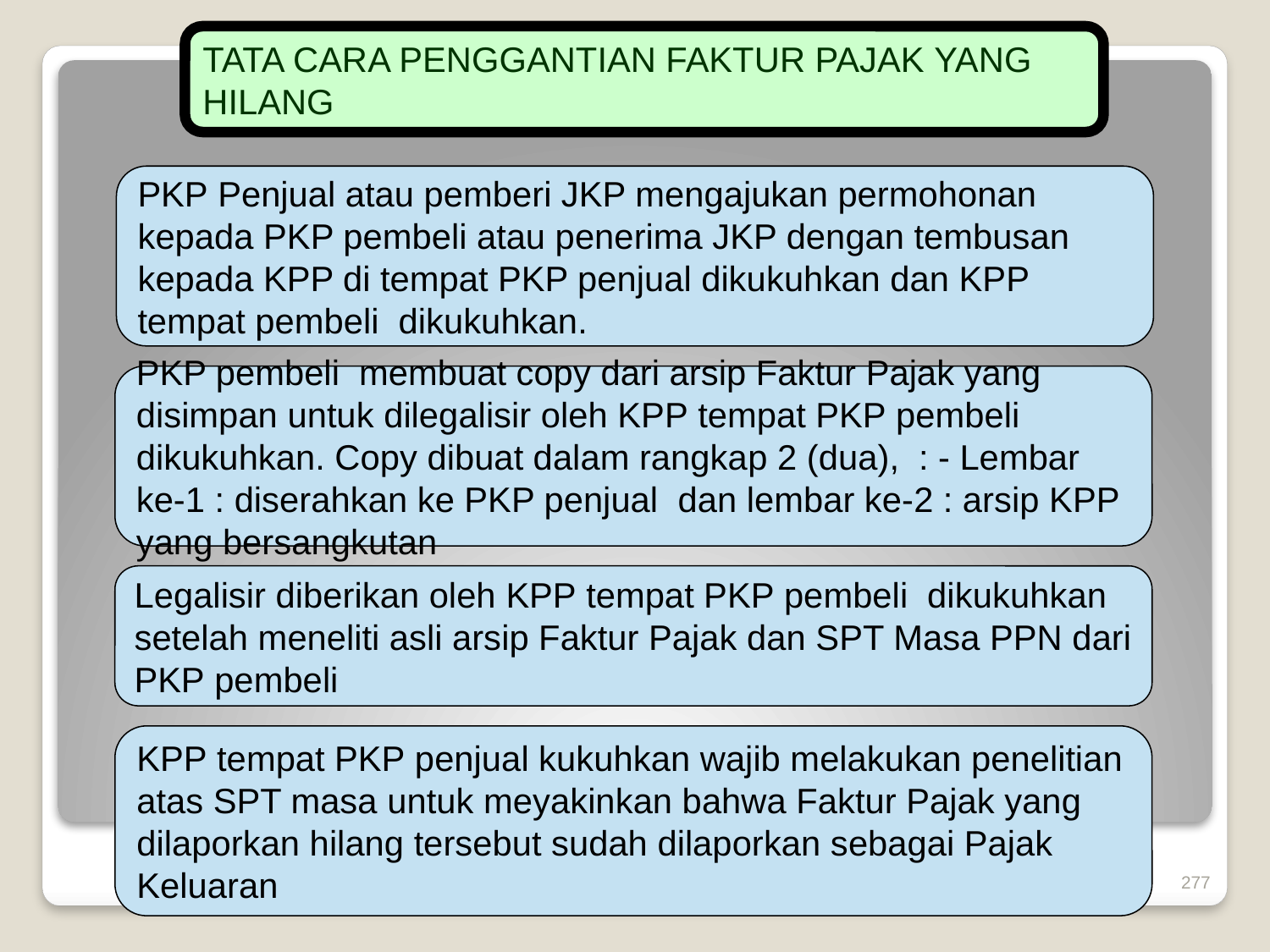

TATA CARA PENGGANTIAN FAKTUR PAJAK YANG HILANG
PKP Penjual atau pemberi JKP mengajukan permohonan kepada PKP pembeli atau penerima JKP dengan tembusan kepada KPP di tempat PKP penjual dikukuhkan dan KPP tempat pembeli  dikukuhkan.
PKP pembeli  membuat copy dari arsip Faktur Pajak yang disimpan untuk dilegalisir oleh KPP tempat PKP pembeli dikukuhkan. Copy dibuat dalam rangkap 2 (dua),  : - Lembar ke-1 : diserahkan ke PKP penjual  dan lembar ke-2 : arsip KPP yang bersangkutan
Legalisir diberikan oleh KPP tempat PKP pembeli  dikukuhkan setelah meneliti asli arsip Faktur Pajak dan SPT Masa PPN dari PKP pembeli
KPP tempat PKP penjual kukuhkan wajib melakukan penelitian atas SPT masa untuk meyakinkan bahwa Faktur Pajak yang dilaporkan hilang tersebut sudah dilaporkan sebagai Pajak Keluaran
277